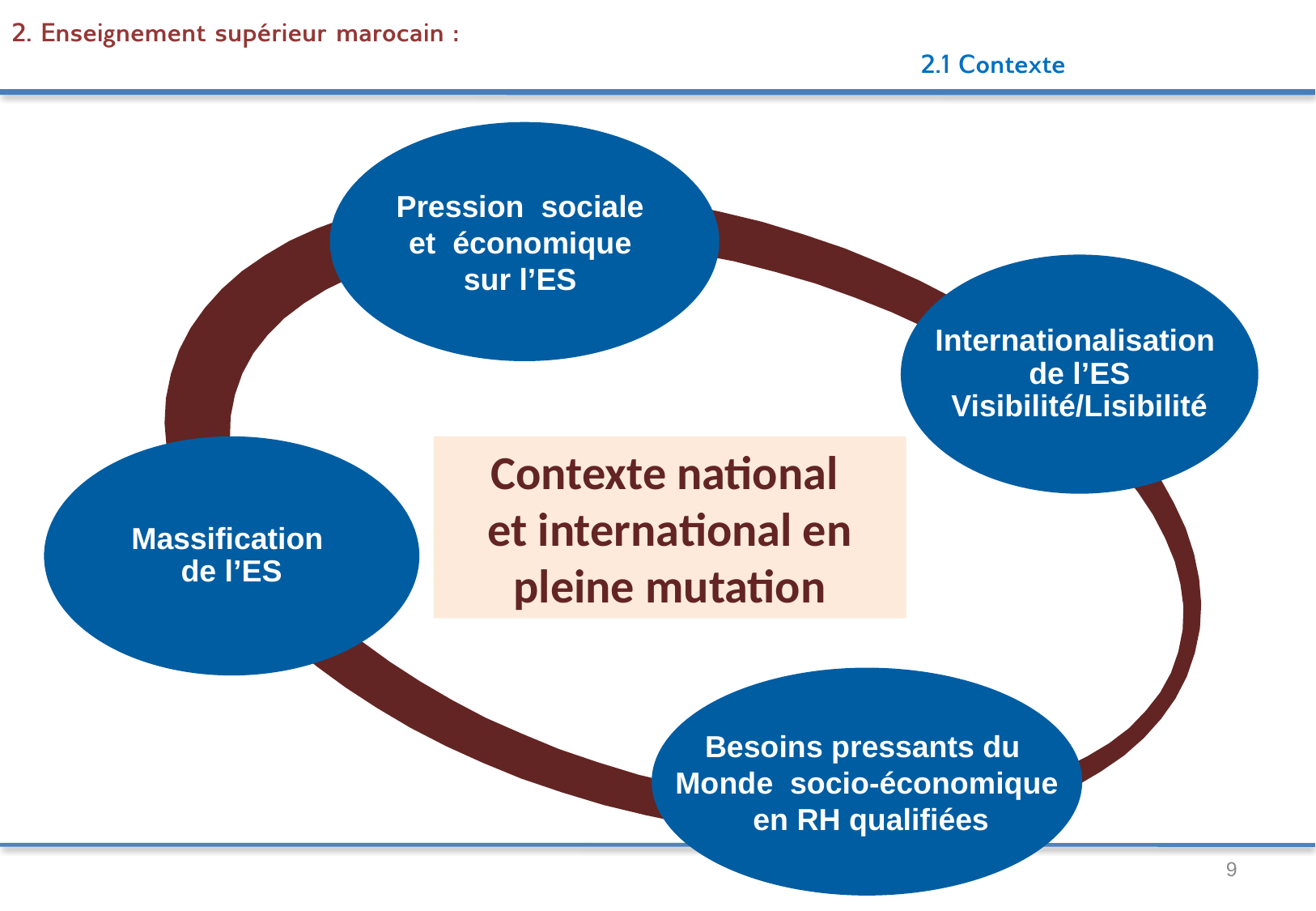

2. Enseignement supérieur marocain :
                                                                                               2.1 Contexte
Pression  sociale
et  économique
sur l’ES

Internationalisation
de l’ES
Visibilité/Lisibilité
Contexte national
et international en pleine mutation
Massification
de l’ES
Besoins pressants du
Monde  socio-économique
 en RH qualifiées
9